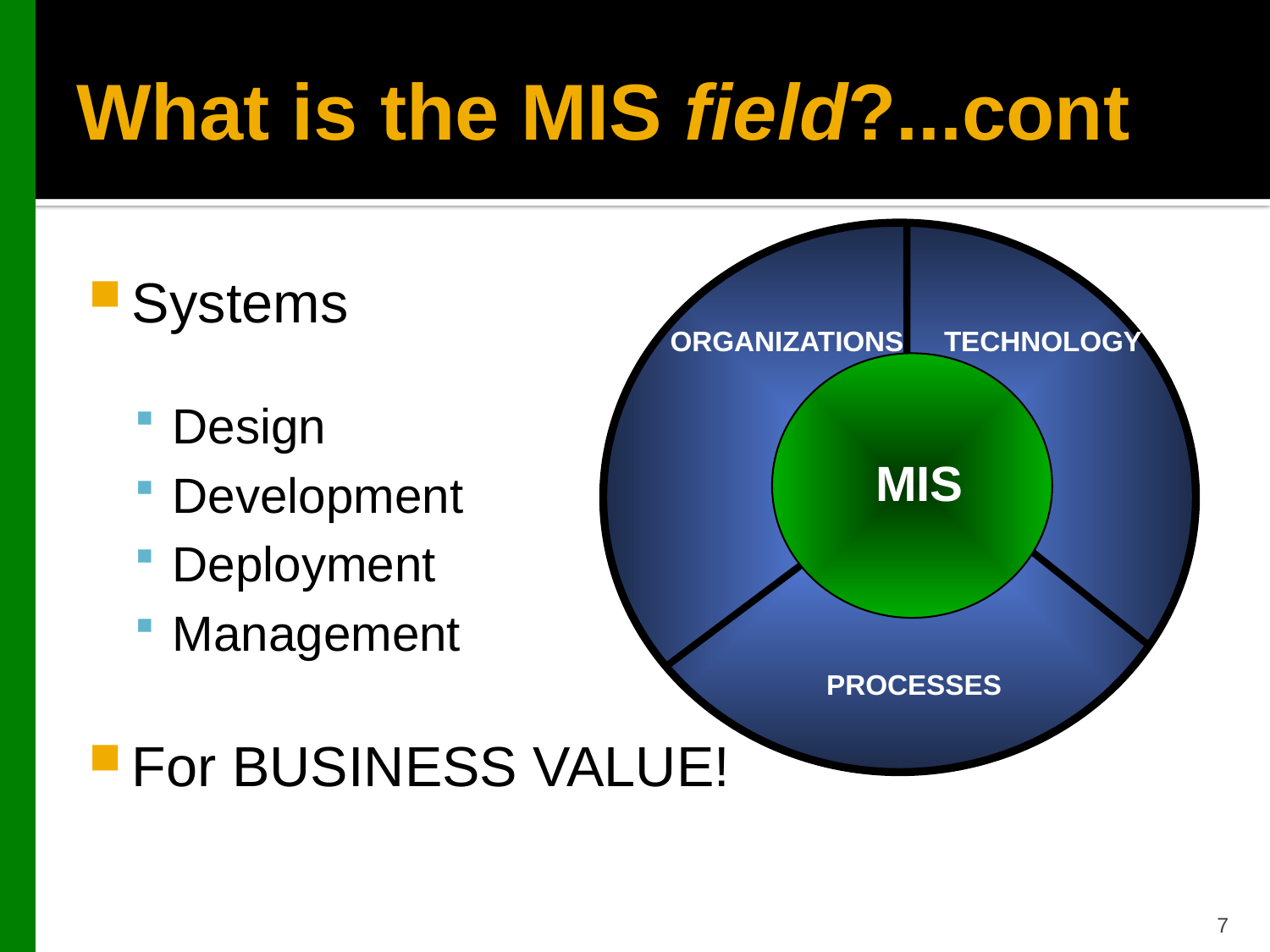

# What is the MIS field?...cont

ORGANIZATIONS
TECHNOLOGY

MIS

PROCESSES
Systems

Design
Development
Deployment
Management

For BUSINESS VALUE!
7